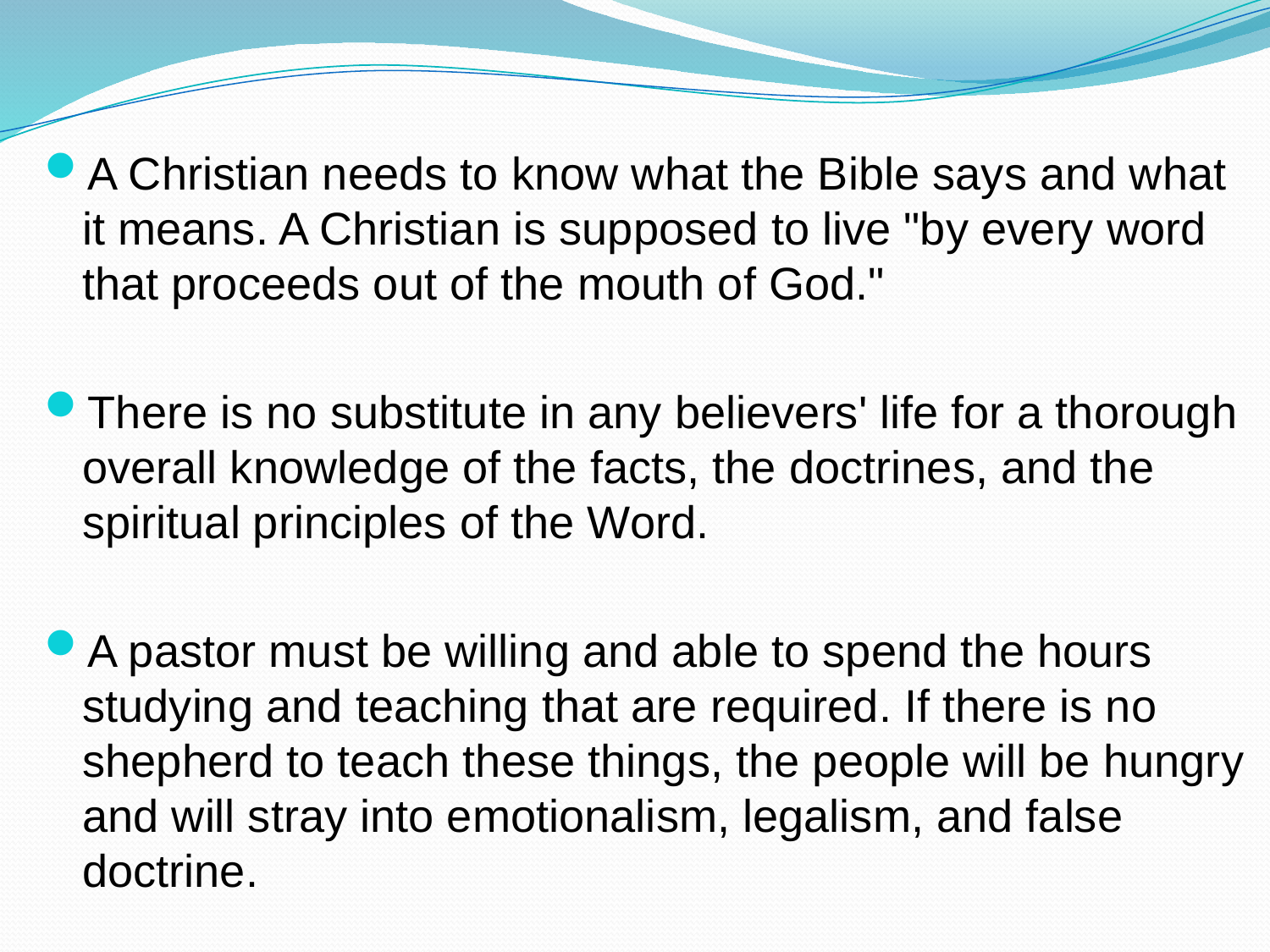

A Christian needs to know what the Bible says and what it means. A Christian is supposed to live "by every word that proceeds out of the mouth of God."

There is no substitute in any believers' life for a thorough overall knowledge of the facts, the doctrines, and the spiritual principles of the Word.

A pastor must be willing and able to spend the hours studying and teaching that are required. If there is no shepherd to teach these things, the people will be hungry and will stray into emotionalism, legalism, and false doctrine.